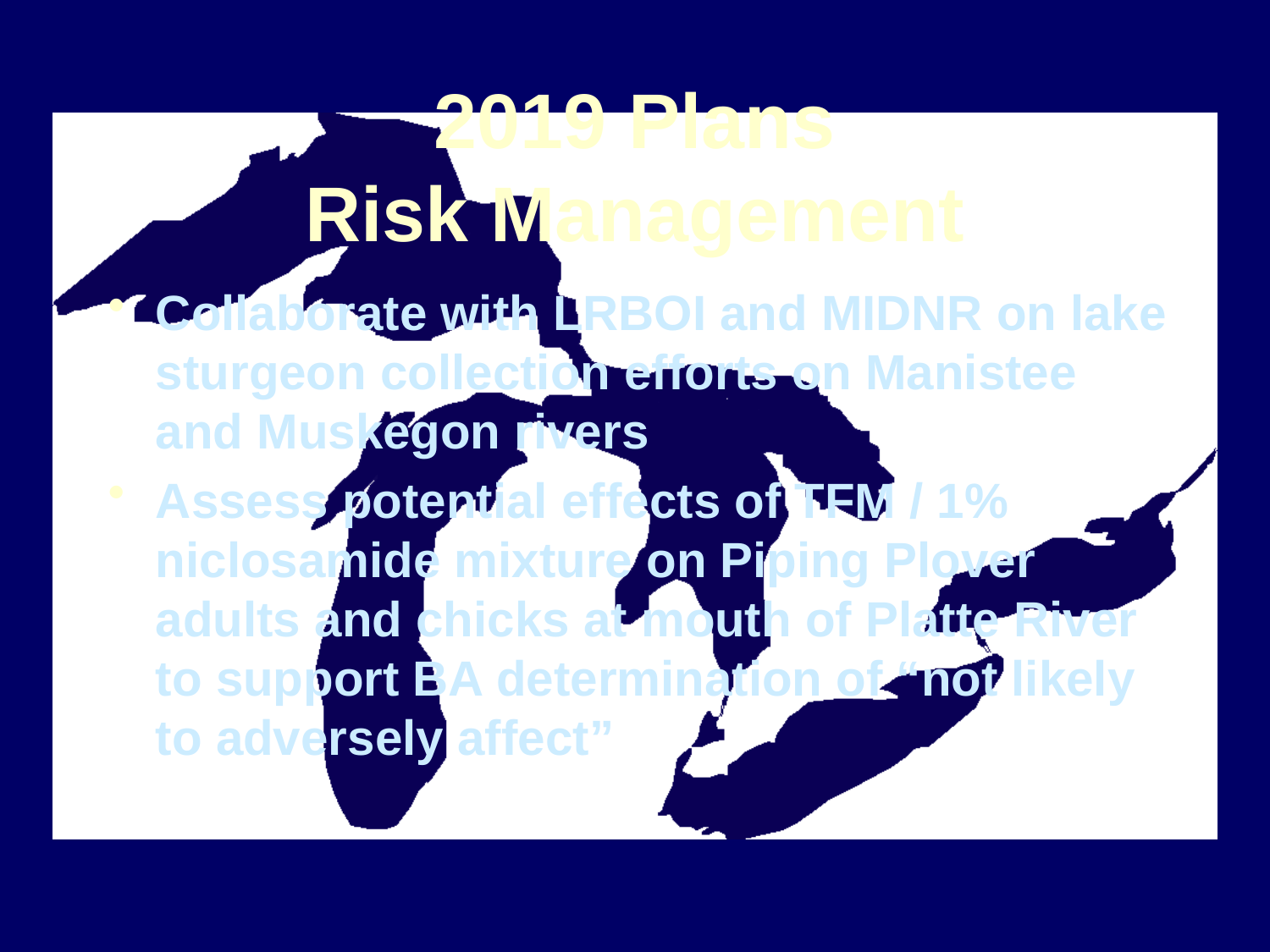

# 2019 Plans Risk Management
Collaborate with LRBOI and MIDNR on lake sturgeon collection efforts on Manistee and Muskegon rivers
Assess potential effects of TFM / 1% niclosamide mixture on Piping Plover adults and chicks at mouth of Platte River to support BA determination of “not likely to adversely affect”